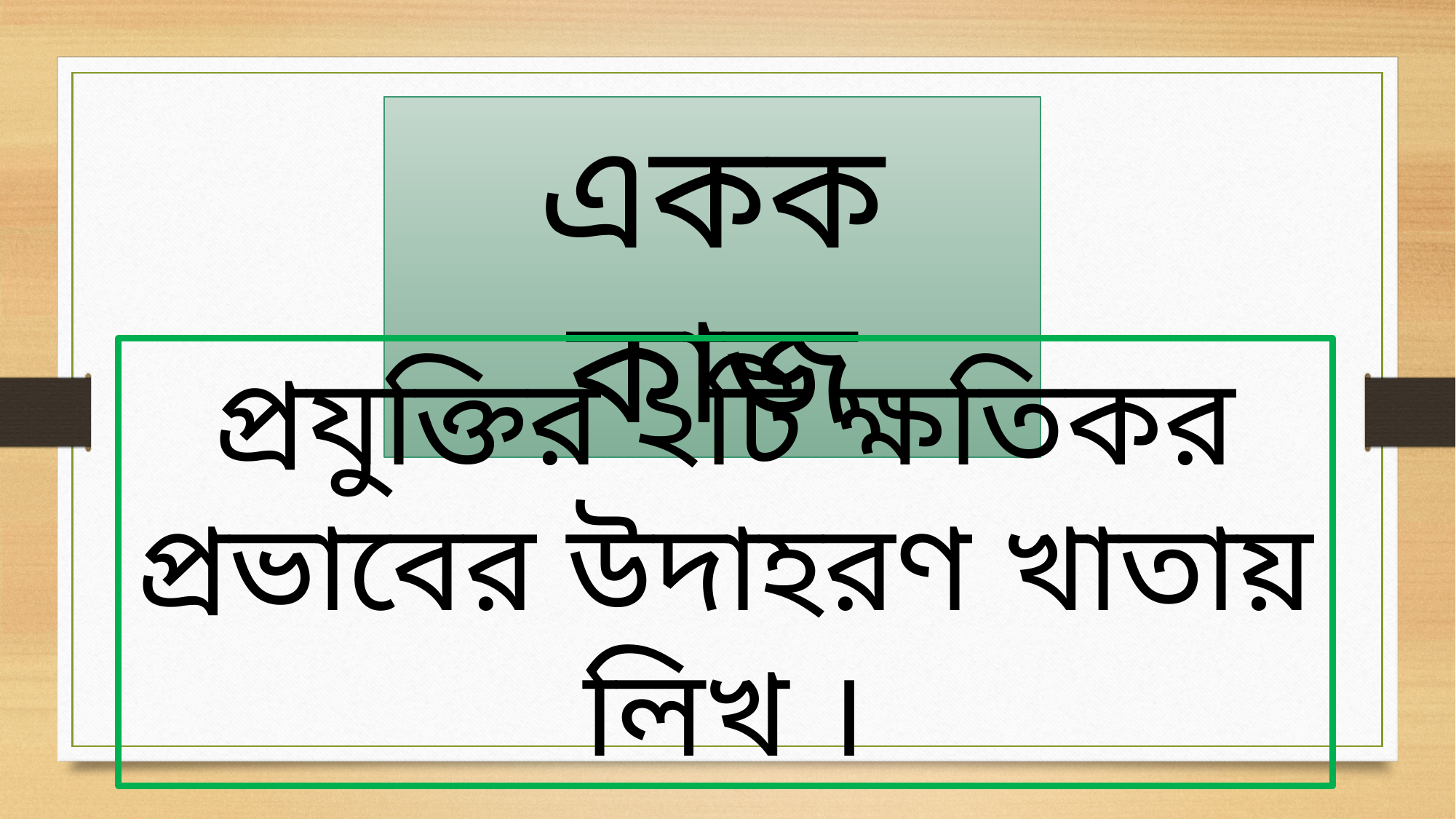

একক কাজ
প্রযুক্তির ২টি ক্ষতিকর প্রভাবের উদাহরণ খাতায় লিখ ।